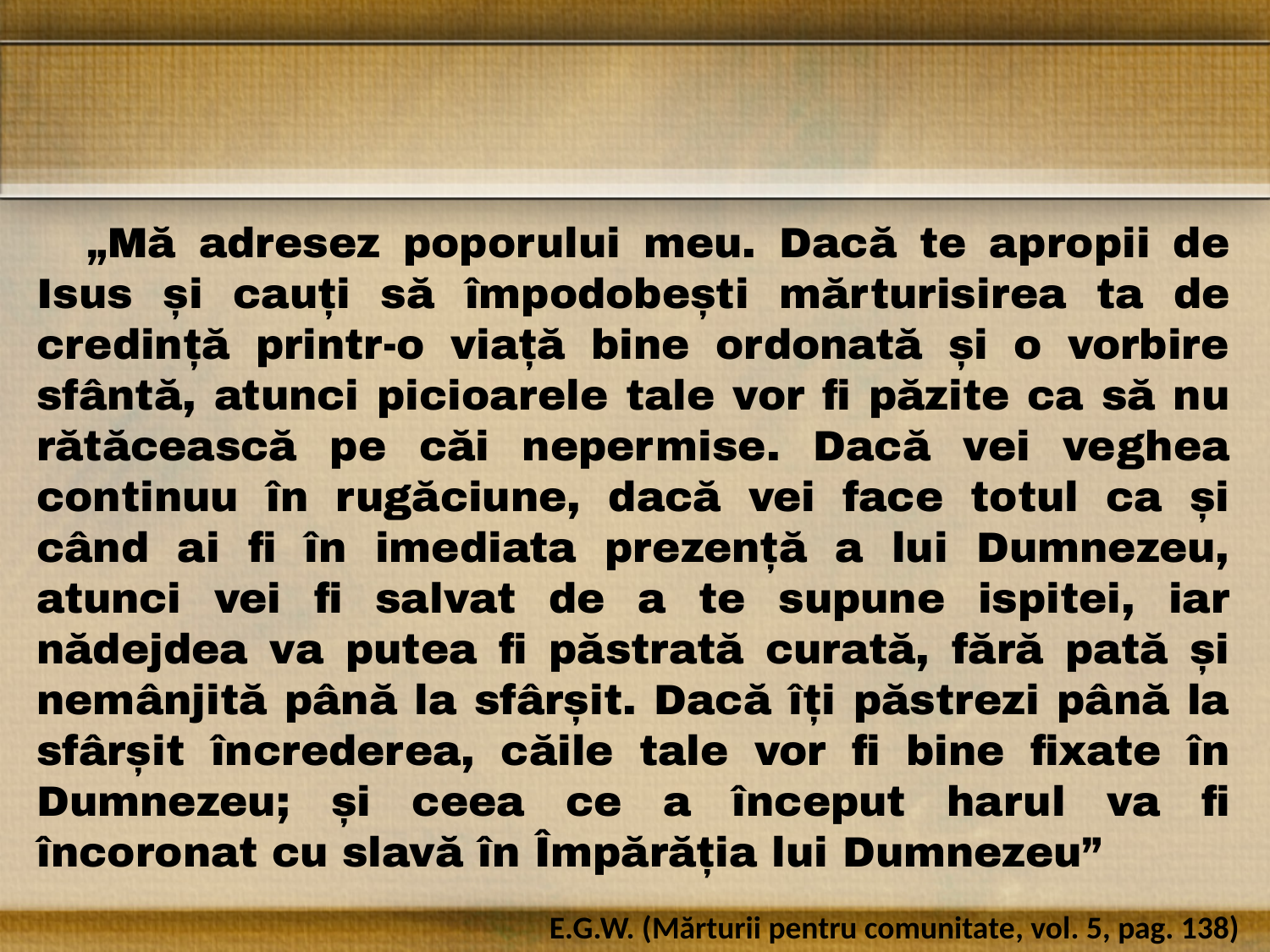

„Mă adresez poporului meu. Dacă te apropii de Isus şi cauţi să împodobeşti mărturisirea ta de credinţă printr-o viaţă bine ordonată şi o vorbire sfântă, atunci picioarele tale vor fi păzite ca să nu rătăcească pe căi nepermise. Dacă vei veghea continuu în rugăciune, dacă vei face totul ca şi când ai fi în imediata prezenţă a lui Dumnezeu, atunci vei fi salvat de a te supune ispitei, iar nădejdea va putea fi păstrată curată, fără pată şi nemânjită până la sfârşit. Dacă îţi păstrezi până la sfârşit încrederea, căile tale vor fi bine fixate în Dumnezeu; şi ceea ce a început harul va fi încoronat cu slavă în Împărăţia lui Dumnezeu”
E.G.W. (Mărturii pentru comunitate, vol. 5, pag. 138)